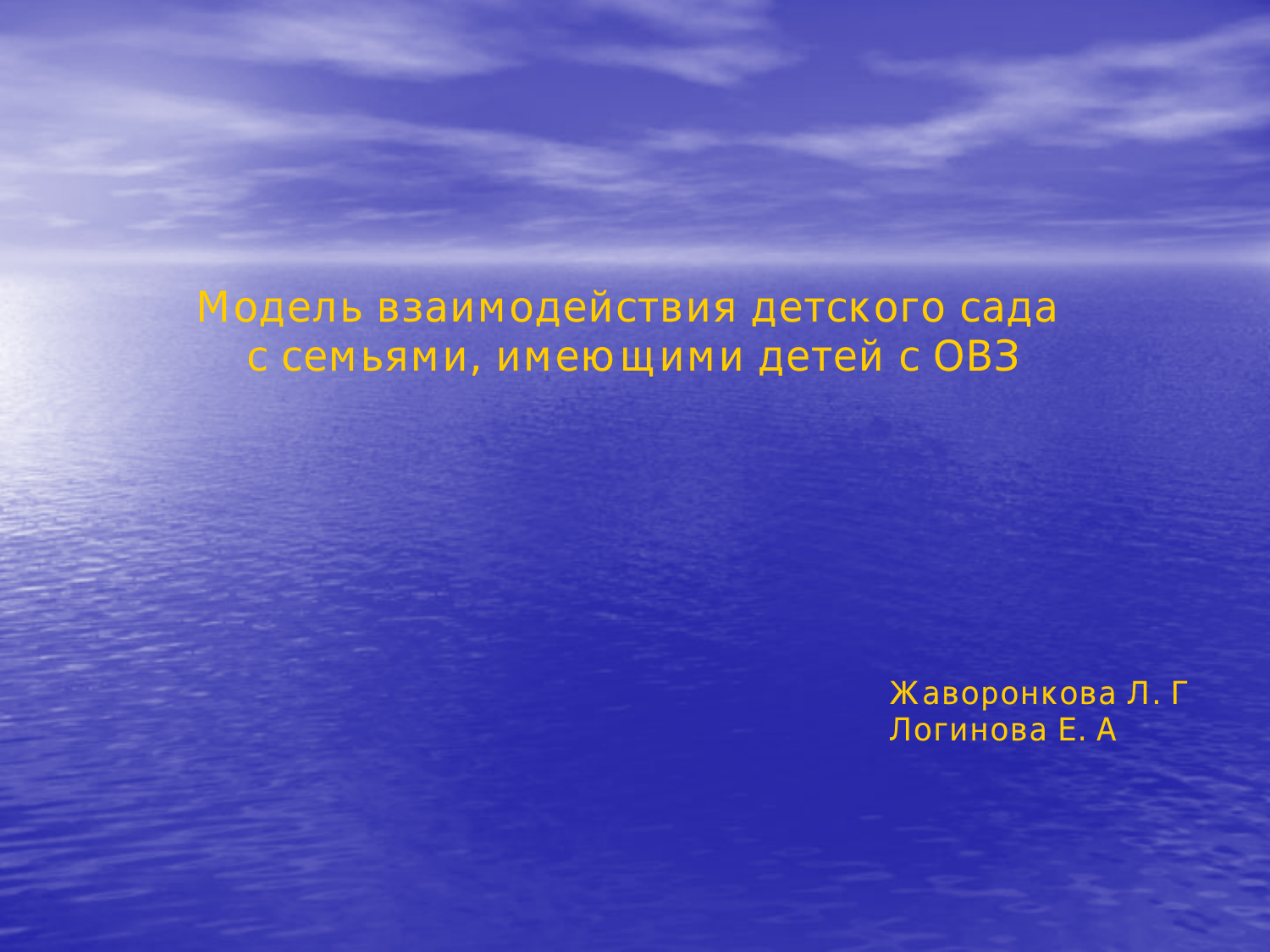

#

Модель взаимодействия детского сада
с семьями, имеющими детей с ОВЗ

							Жаворонкова Л. Г
						      Логинова Е. А